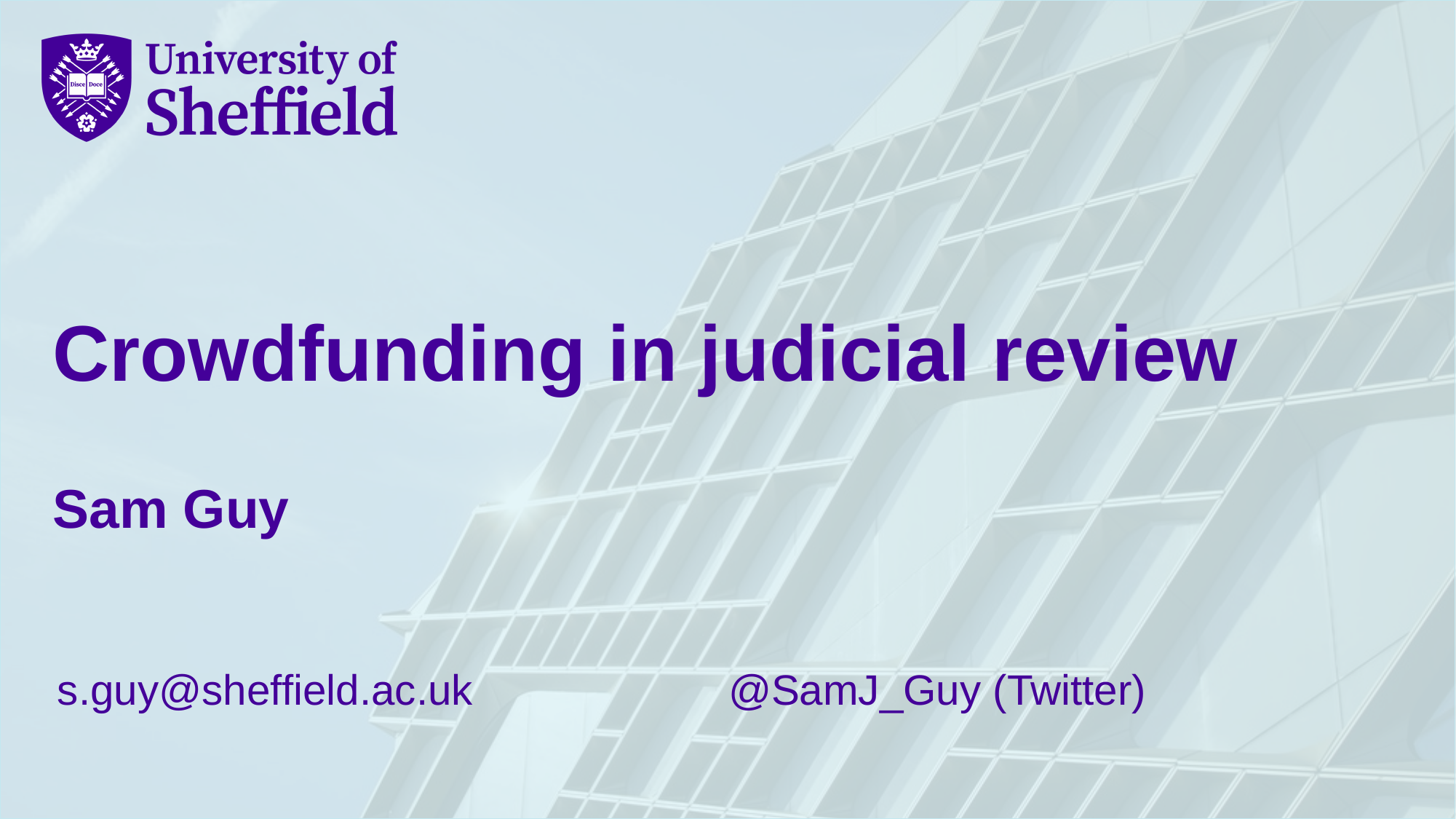

# Crowdfunding in judicial review
Sam Guy
s.guy@sheffield.ac.uk
@SamJ_Guy (Twitter)